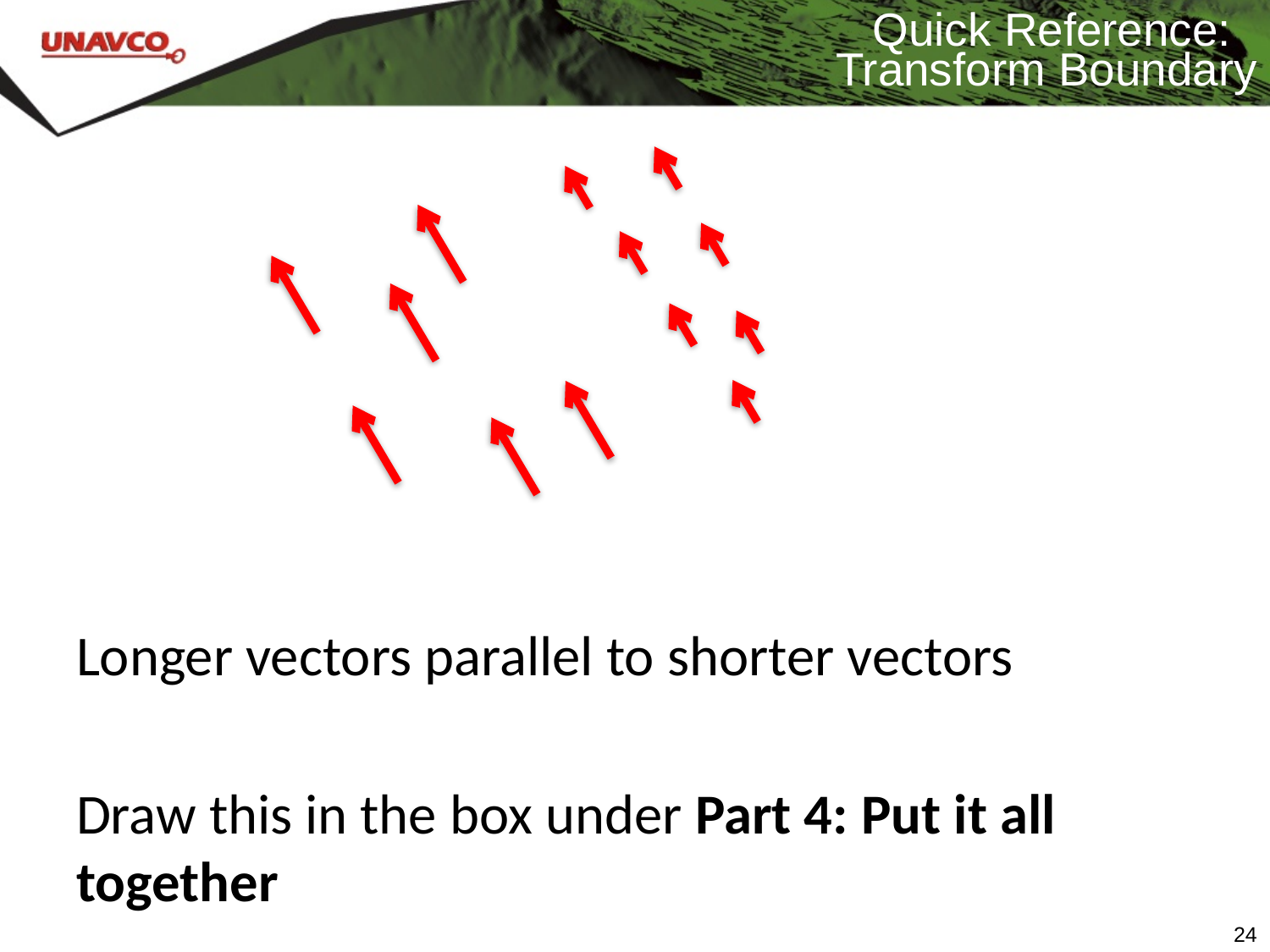

# Quick Reference: Transform Boundary
Longer vectors parallel to shorter vectors

Draw this in the box under Part 4: Put it all together

24